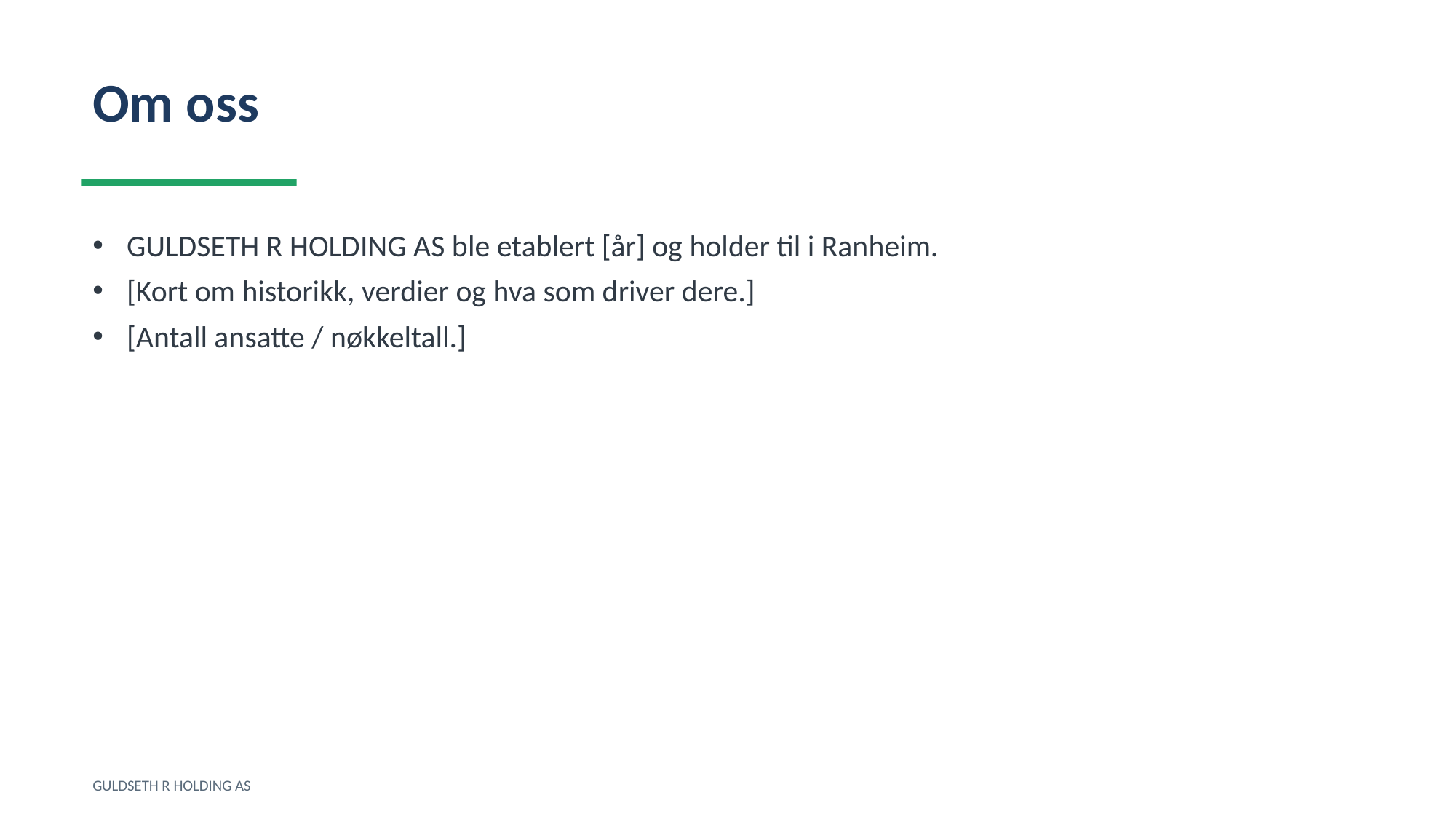

Om oss

GULDSETH R HOLDING AS ble etablert [år] og holder til i Ranheim.
[Kort om historikk, verdier og hva som driver dere.]
[Antall ansatte / nøkkeltall.]
GULDSETH R HOLDING AS